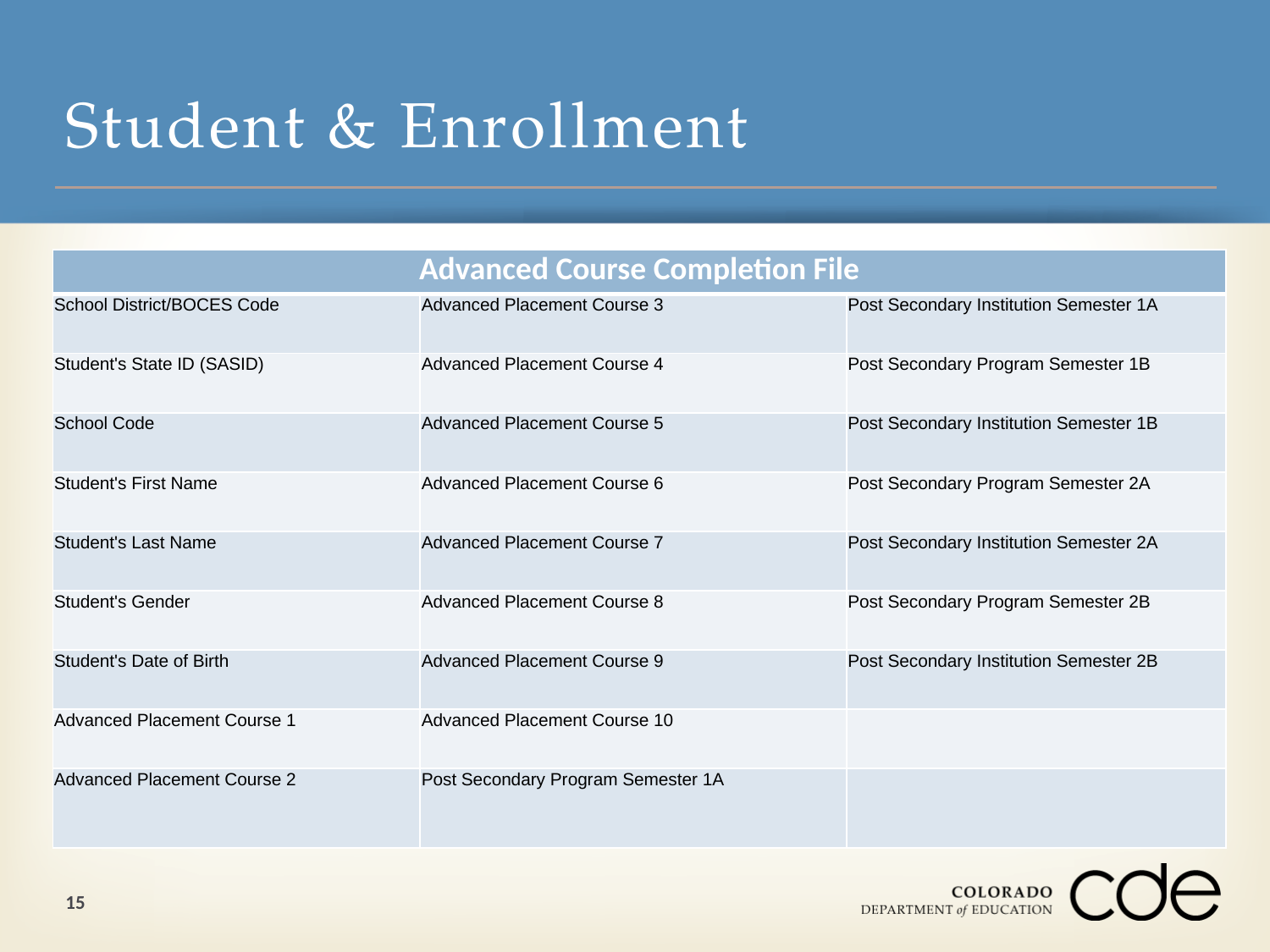

Student & Enrollment
| Advanced Course Completion File |  |  |
| --- | --- | --- |
| School District/BOCES Code | Advanced Placement Course 3 | Post Secondary Institution Semester 1A |
| Student's State ID (SASID) | Advanced Placement Course 4 | Post Secondary Program Semester 1B |
| School Code | Advanced Placement Course 5 | Post Secondary Institution Semester 1B |
| Student's First Name | Advanced Placement Course 6 | Post Secondary Program Semester 2A |
| Student's Last Name | Advanced Placement Course 7 | Post Secondary Institution Semester 2A |
| Student's Gender | Advanced Placement Course 8 | Post Secondary Program Semester 2B |
| Student's Date of Birth | Advanced Placement Course 9 | Post Secondary Institution Semester 2B |
| Advanced Placement Course 1 | Advanced Placement Course 10 |  |
| Advanced Placement Course 2 | Post Secondary Program Semester 1A |  |
15